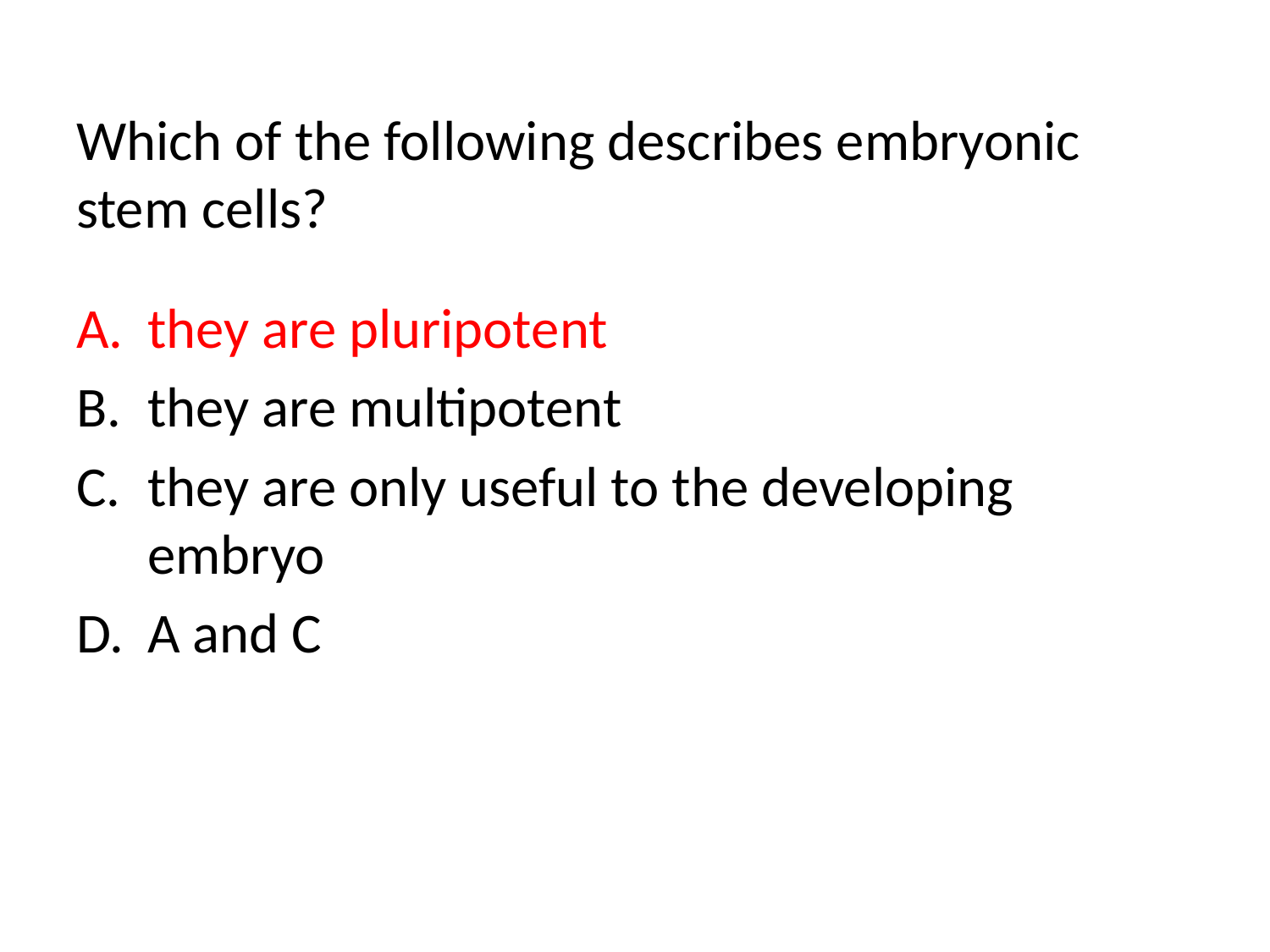

# Which of the following describes embryonic stem cells?
they are pluripotent
they are multipotent
they are only useful to the developing embryo
A and C